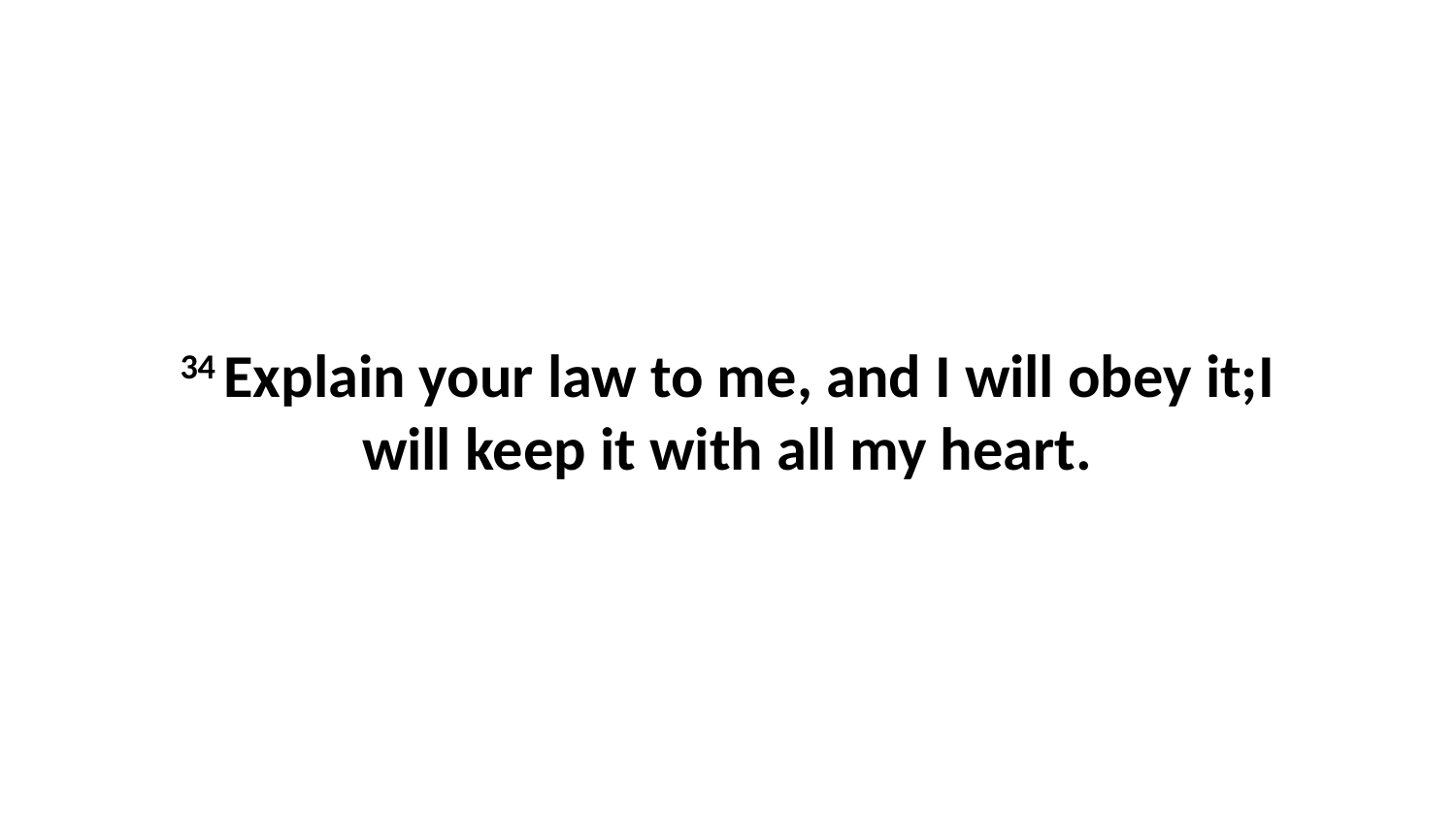

34 Explain your law to me, and I will obey it;I will keep it with all my heart.